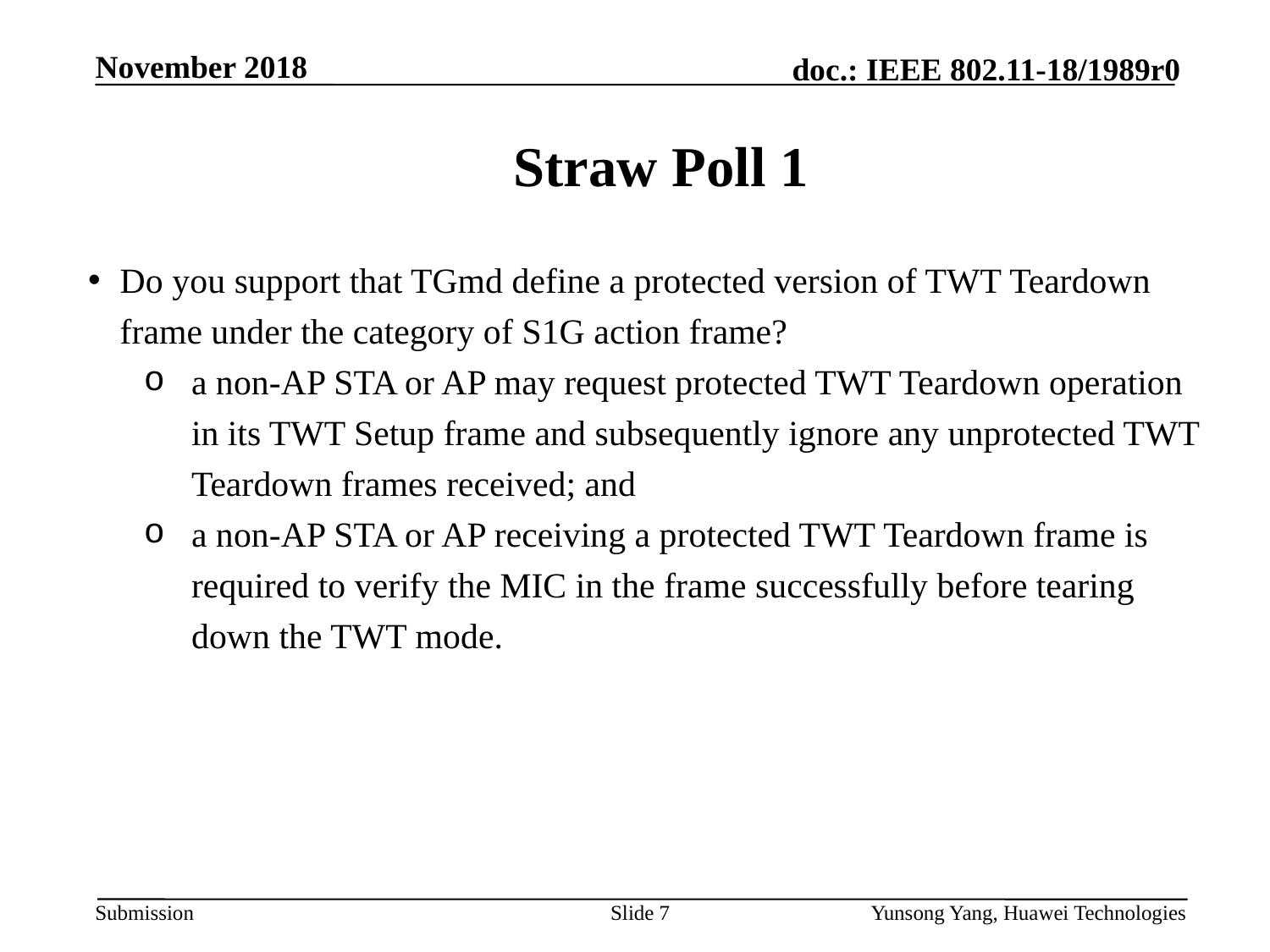

November 2018
# Straw Poll 1
Do you support that TGmd define a protected version of TWT Teardown frame under the category of S1G action frame?
a non-AP STA or AP may request protected TWT Teardown operation in its TWT Setup frame and subsequently ignore any unprotected TWT Teardown frames received; and
a non-AP STA or AP receiving a protected TWT Teardown frame is required to verify the MIC in the frame successfully before tearing down the TWT mode.

Slide 7
Yunsong Yang, Huawei Technologies